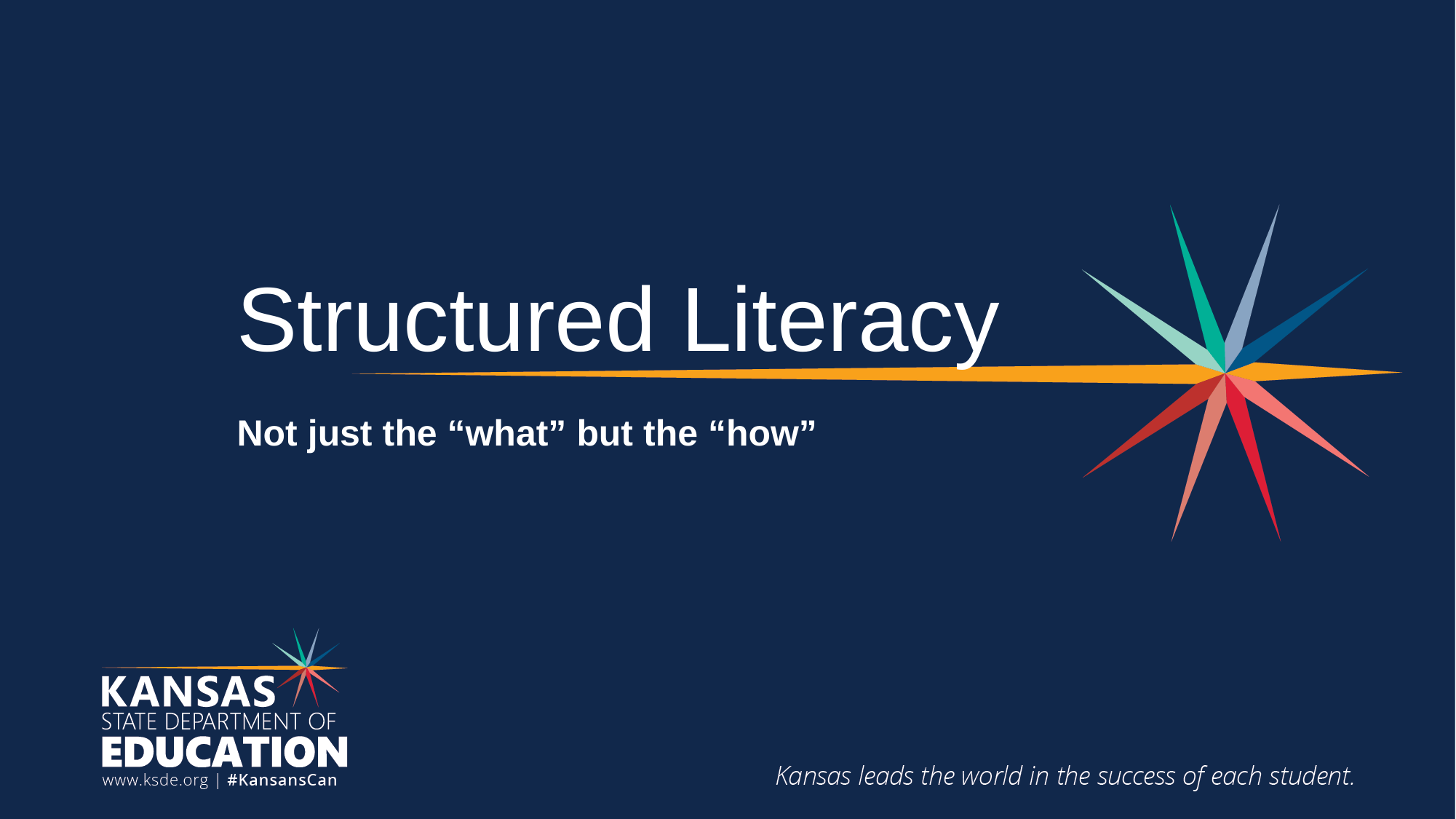

# Structured Literacy
Not just the “what” but the “how”